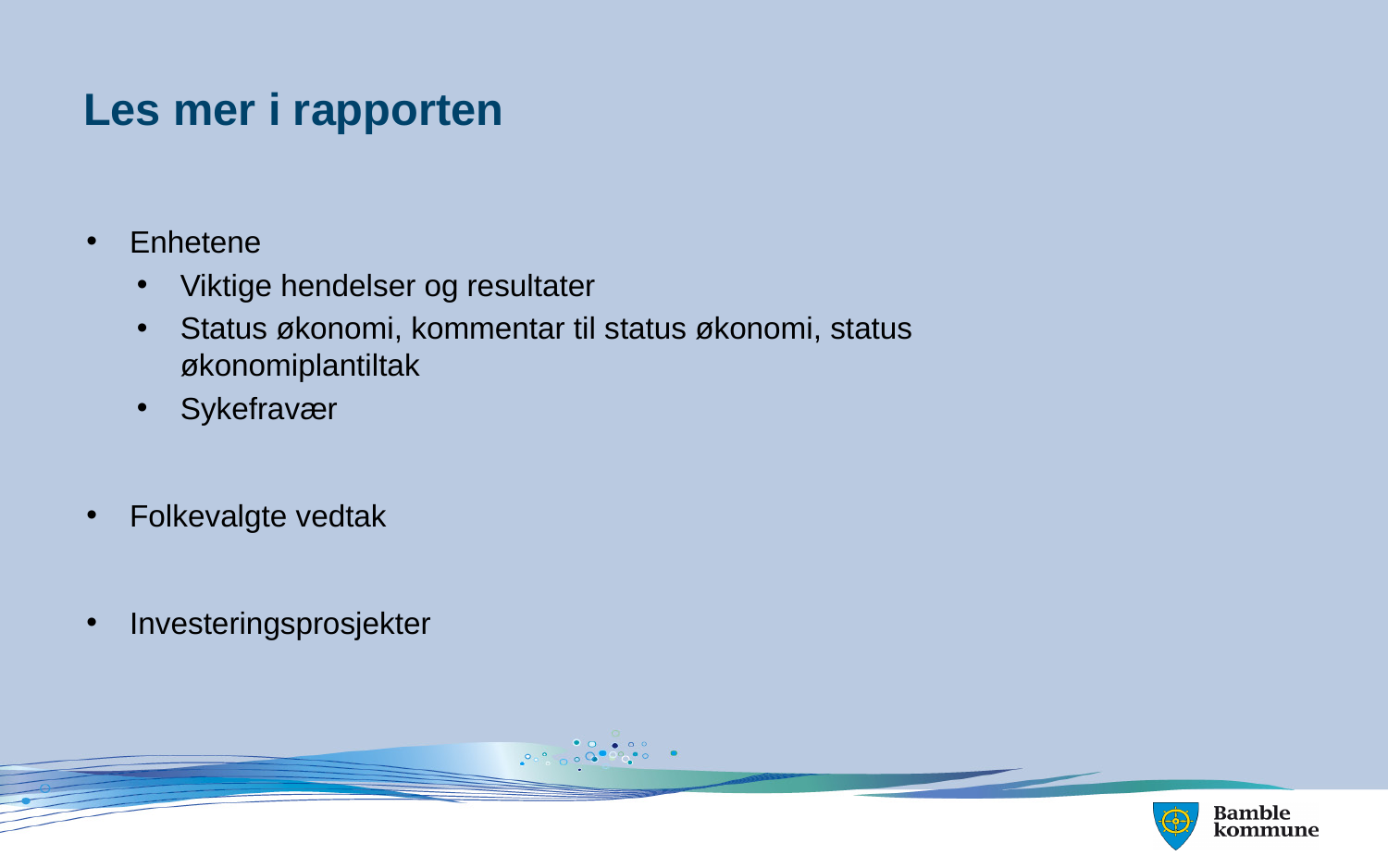

# Les mer i rapporten
Enhetene
Viktige hendelser og resultater
Status økonomi, kommentar til status økonomi, status økonomiplantiltak
Sykefravær

Folkevalgte vedtak

Investeringsprosjekter